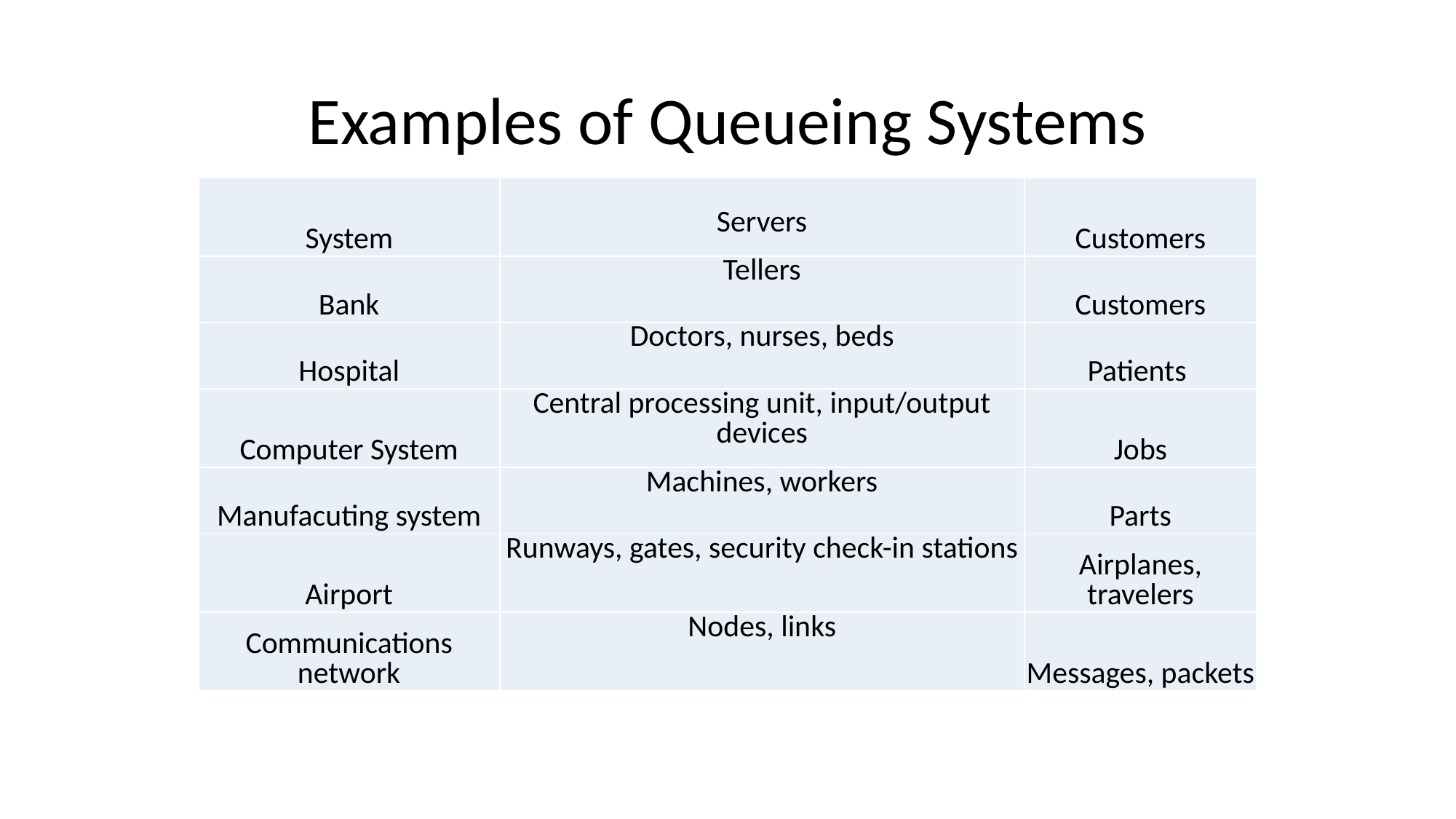

# Examples of Queueing Systems
| System | Servers | Customers |
| --- | --- | --- |
| Bank | Tellers | Customers |
| Hospital | Doctors, nurses, beds | Patients |
| Computer System | Central processing unit, input/output devices | Jobs |
| Manufacuting system | Machines, workers | Parts |
| Airport | Runways, gates, security check-in stations | Airplanes, travelers |
| Communications network | Nodes, links | Messages, packets |